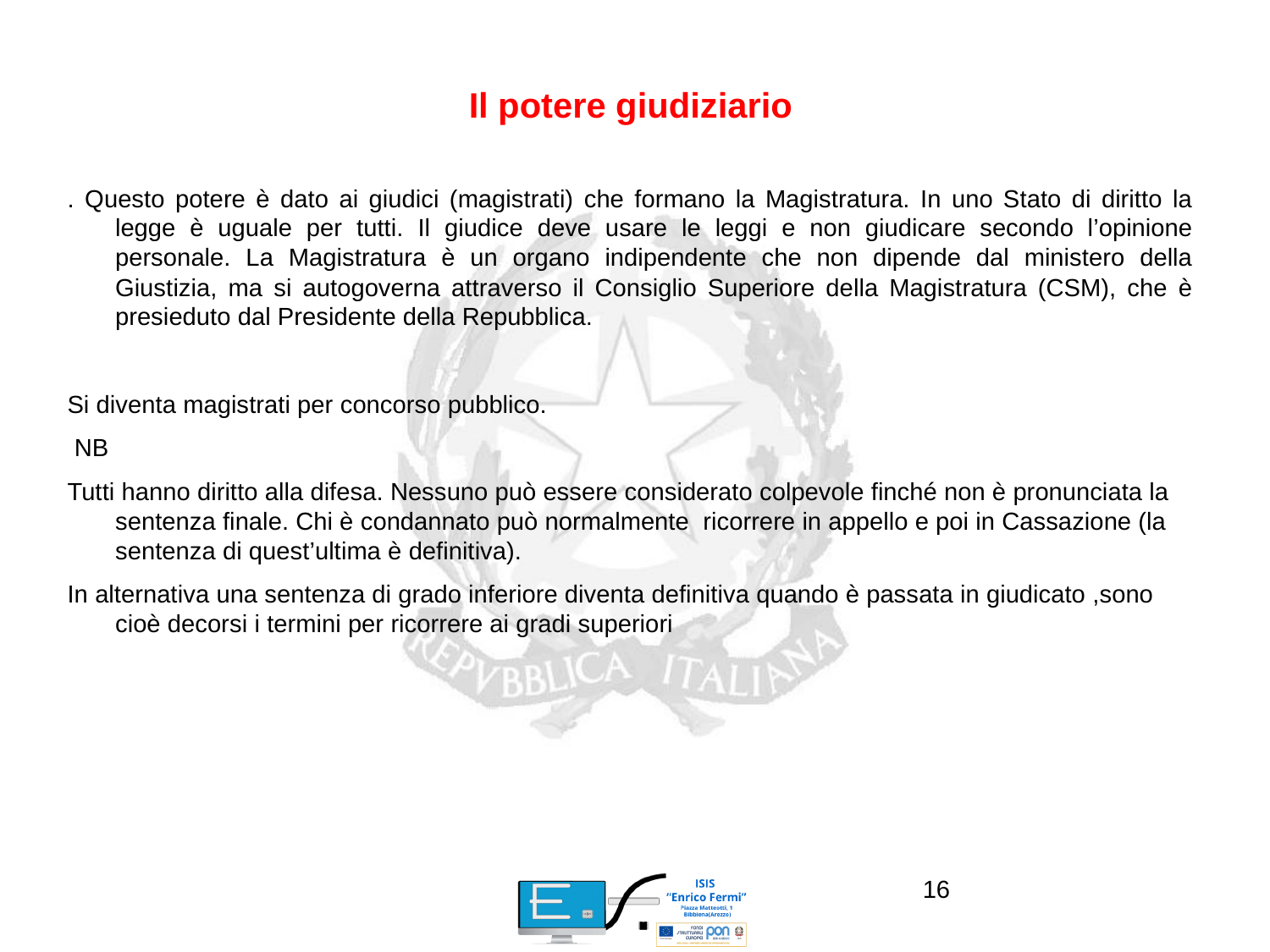

Il potere giudiziario

. Questo potere è dato ai giudici (magistrati) che formano la Magistratura. In uno Stato di diritto la legge è uguale per tutti. Il giudice deve usare le leggi e non giudicare secondo l’opinione personale. La Magistratura è un organo indipendente che non dipende dal ministero della Giustizia, ma si autogoverna attraverso il Consiglio Superiore della Magistratura (CSM), che è presieduto dal Presidente della Repubblica.

Si diventa magistrati per concorso pubblico.
 NB
Tutti hanno diritto alla difesa. Nessuno può essere considerato colpevole finché non è pronunciata la sentenza finale. Chi è condannato può normalmente  ricorrere in appello e poi in Cassazione (la sentenza di quest’ultima è definitiva).
In alternativa una sentenza di grado inferiore diventa definitiva quando è passata in giudicato ,sono cioè decorsi i termini per ricorrere ai gradi superiori

16